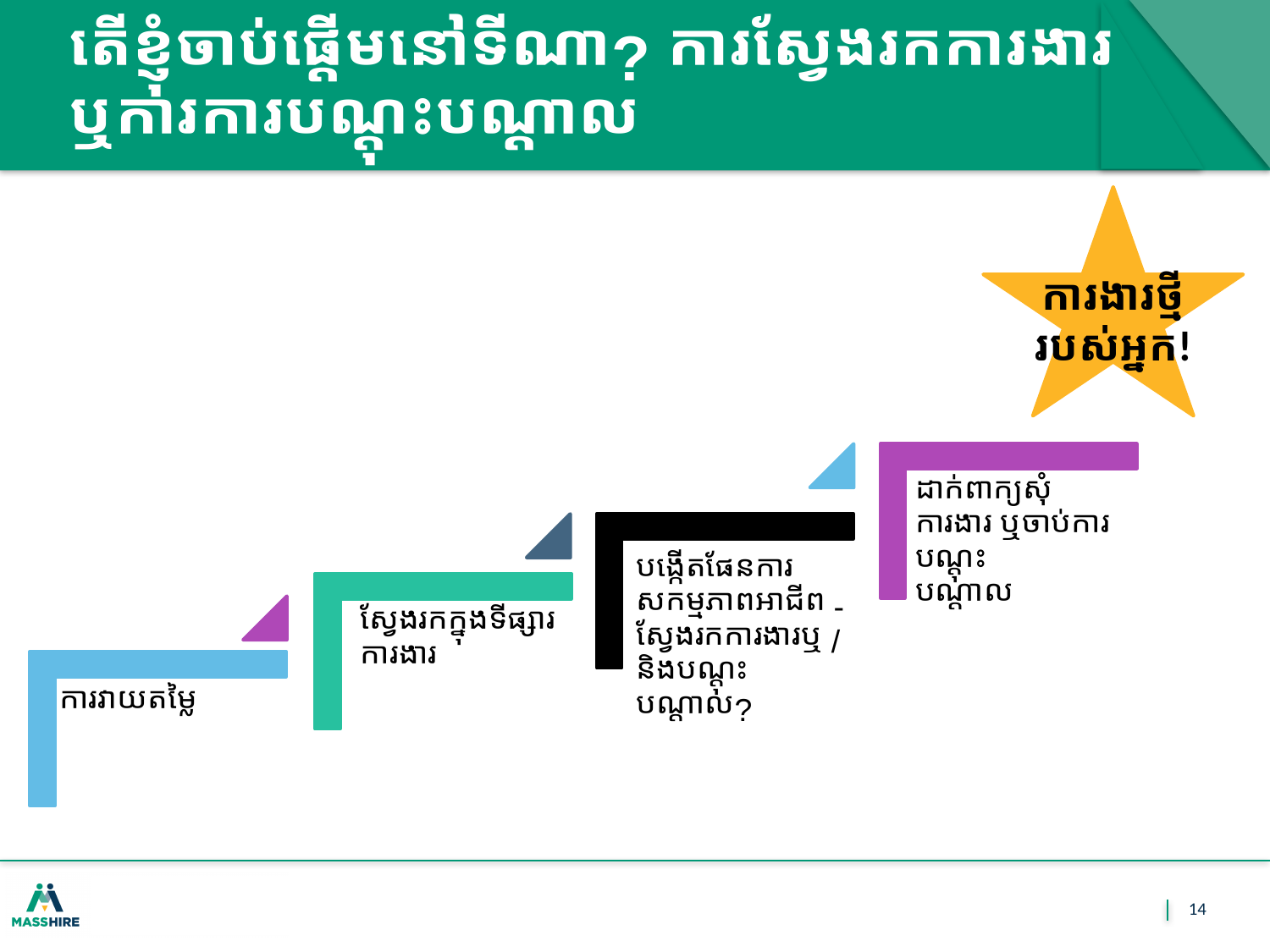

# តើខ្ញុំចាប់ផ្តើមនៅទីណា? ការស្វែងរកការងារ ឬការការបណ្តុះបណ្តាល

ការងារថ្មីរបស់អ្នក!
ការវាយតម្លៃ
បង្កើត​ផែនការ​សកម្មភាព​អាជីព - ស្វែងរកការងារឬ / និងបណ្តុះ​
បណ្តាល?
ស្វែងរកក្នុងទីផ្សារការងារ
ដាក់ពាក្យសុំការងារ ឬចាប់ការបណ្តុះ
បណ្តាល

14